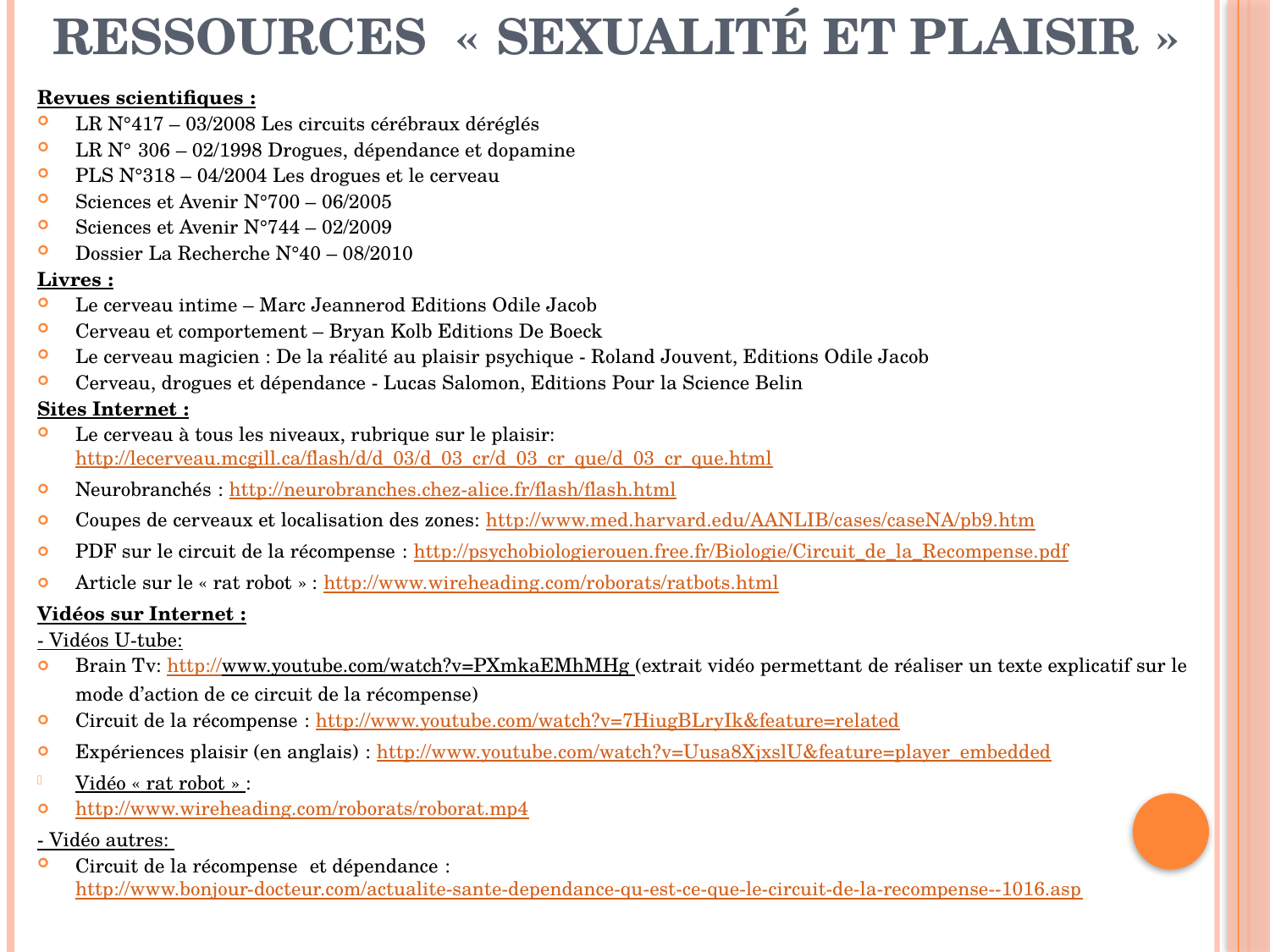

# RESSOURCES  « SEXUALITÉ ET PLAISIR »
Revues scientifiques :
LR N°417 – 03/2008 Les circuits cérébraux déréglés
LR N° 306 – 02/1998 Drogues, dépendance et dopamine
PLS N°318 – 04/2004 Les drogues et le cerveau
Sciences et Avenir N°700 – 06/2005
Sciences et Avenir N°744 – 02/2009
Dossier La Recherche N°40 – 08/2010
Livres :
Le cerveau intime – Marc Jeannerod Editions Odile Jacob
Cerveau et comportement – Bryan Kolb Editions De Boeck
Le cerveau magicien : De la réalité au plaisir psychique - Roland Jouvent, Editions Odile Jacob
Cerveau, drogues et dépendance - Lucas Salomon, Editions Pour la Science Belin
Sites Internet :
Le cerveau à tous les niveaux, rubrique sur le plaisir: http://lecerveau.mcgill.ca/flash/d/d_03/d_03_cr/d_03_cr_que/d_03_cr_que.html
Neurobranchés : http://neurobranches.chez-alice.fr/flash/flash.html
Coupes de cerveaux et localisation des zones: http://www.med.harvard.edu/AANLIB/cases/caseNA/pb9.htm
PDF sur le circuit de la récompense : http://psychobiologierouen.free.fr/Biologie/Circuit_de_la_Recompense.pdf
Article sur le « rat robot » : http://www.wireheading.com/roborats/ratbots.html
Vidéos sur Internet :
- Vidéos U-tube:
Brain Tv: http://www.youtube.com/watch?v=PXmkaEMhMHg (extrait vidéo permettant de réaliser un texte explicatif sur le mode d’action de ce circuit de la récompense)
Circuit de la récompense : http://www.youtube.com/watch?v=7HiugBLryIk&feature=related
Expériences plaisir (en anglais) : http://www.youtube.com/watch?v=Uusa8XjxslU&feature=player_embedded
Vidéo « rat robot » :
http://www.wireheading.com/roborats/roborat.mp4
- Vidéo autres:
Circuit de la récompense  et dépendance : http://www.bonjour-docteur.com/actualite-sante-dependance-qu-est-ce-que-le-circuit-de-la-recompense--1016.asp